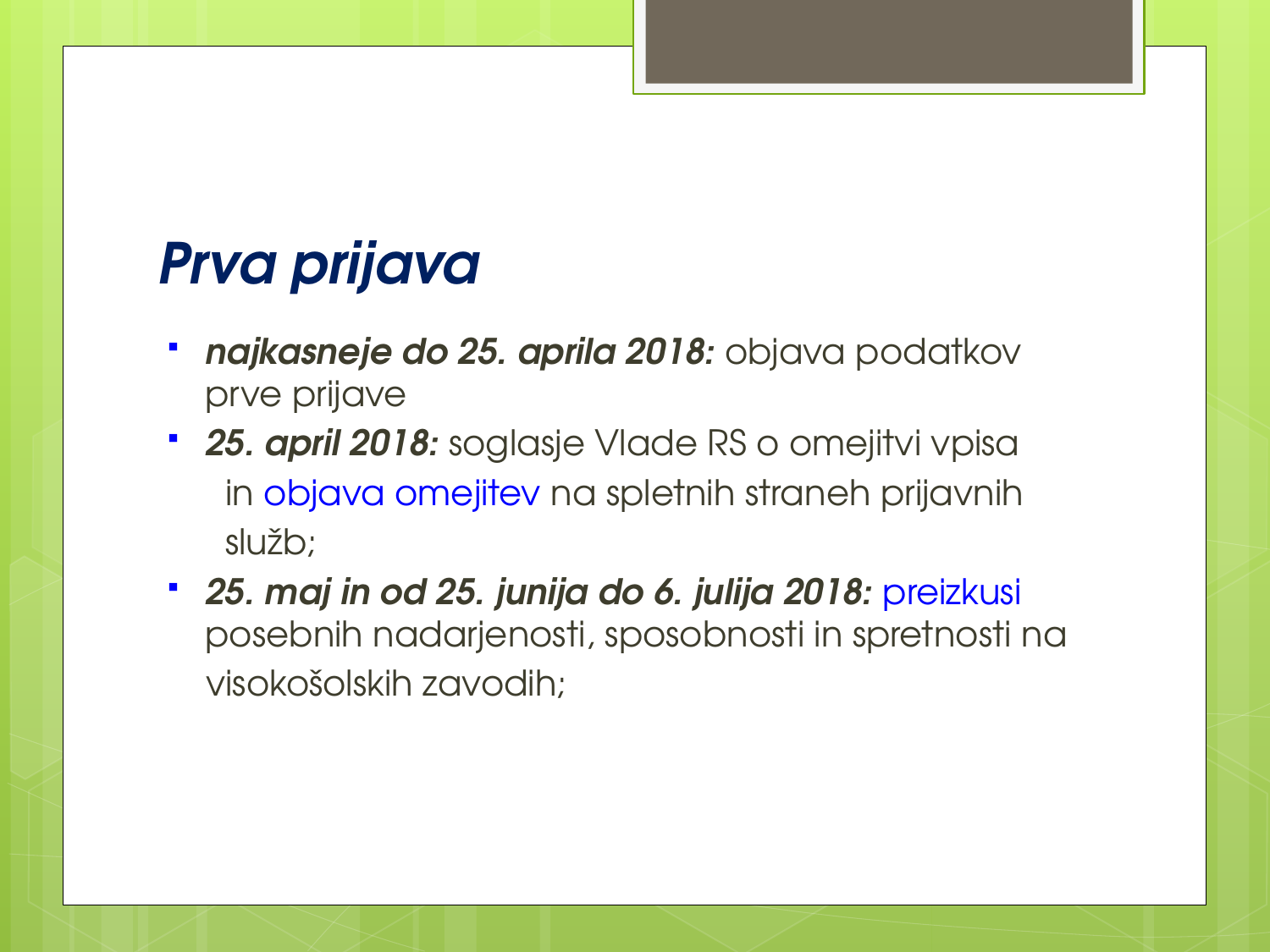

# Prva prijava
najkasneje do 25. aprila 2018: objava podatkov prve prijave
25. april 2018: soglasje Vlade RS o omejitvi vpisa
      in objava omejitev na spletnih straneh prijavnih
      služb;
25. maj in od 25. junija do 6. julija 2018: preizkusi posebnih nadarjenosti, sposobnosti in spretnosti na
    visokošolskih zavodih;